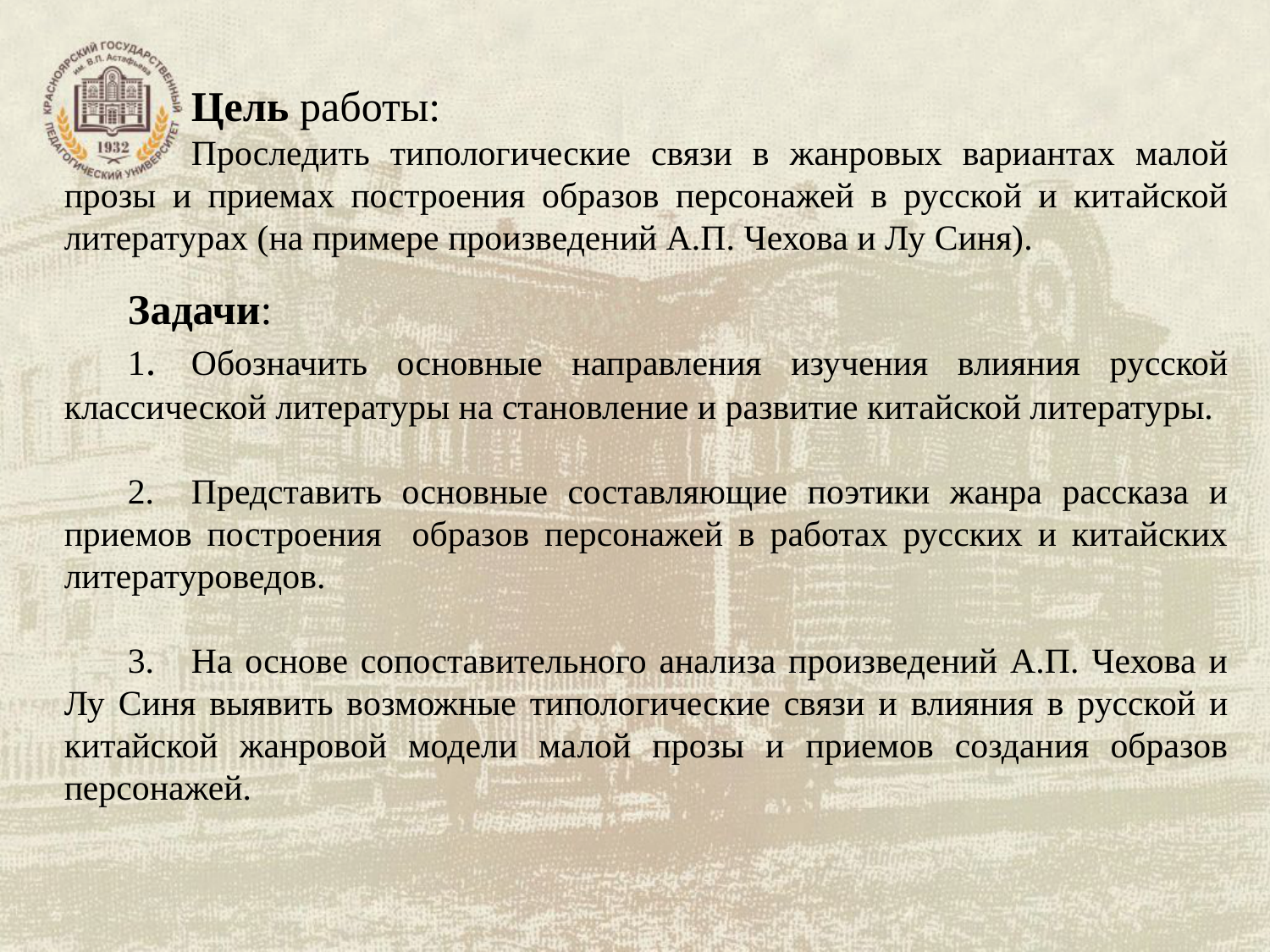

Цель работы:
	Проследить типологические связи в жанровых вариантах малой прозы и приемах построения образов персонажей в русской и китайской литературах (на примере произведений А.П. Чехова и Лу Синя).
Задачи:
1.	Обозначить основные направления изучения влияния русской классической литературы на становление и развитие китайской литературы.

2.	Представить основные составляющие поэтики жанра рассказа и приемов построения  образов персонажей в работах русских и китайских литературоведов.

3.	На основе сопоставительного анализа произведений А.П. Чехова и Лу Синя выявить возможные типологические связи и влияния в русской и китайской жанровой модели малой прозы и приемов создания образов персонажей.